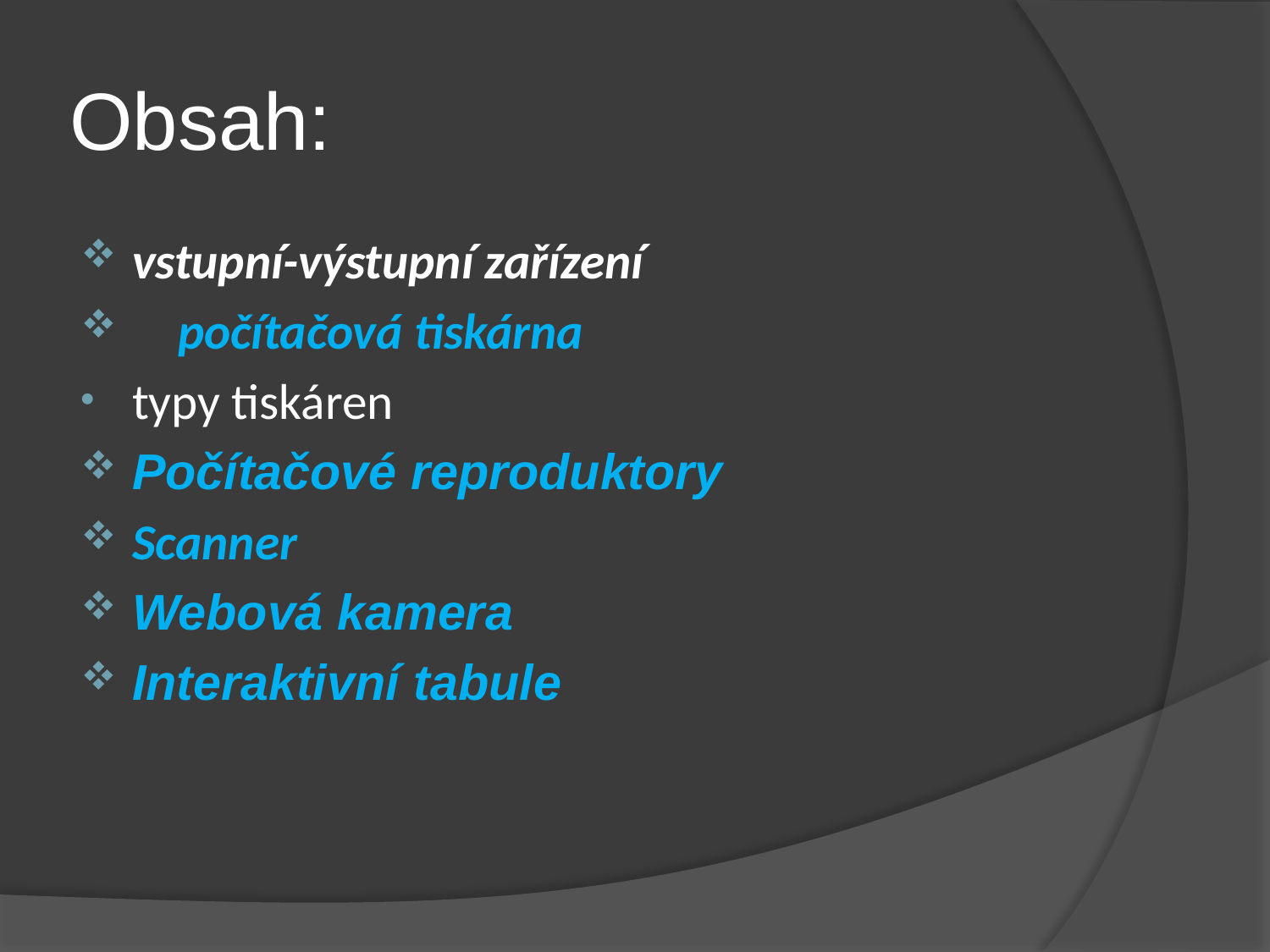

# Obsah:
vstupní-výstupní zařízení
    počítačová tiskárna
typy tiskáren
Počítačové reproduktory
Scanner
Webová kamera
Interaktivní tabule